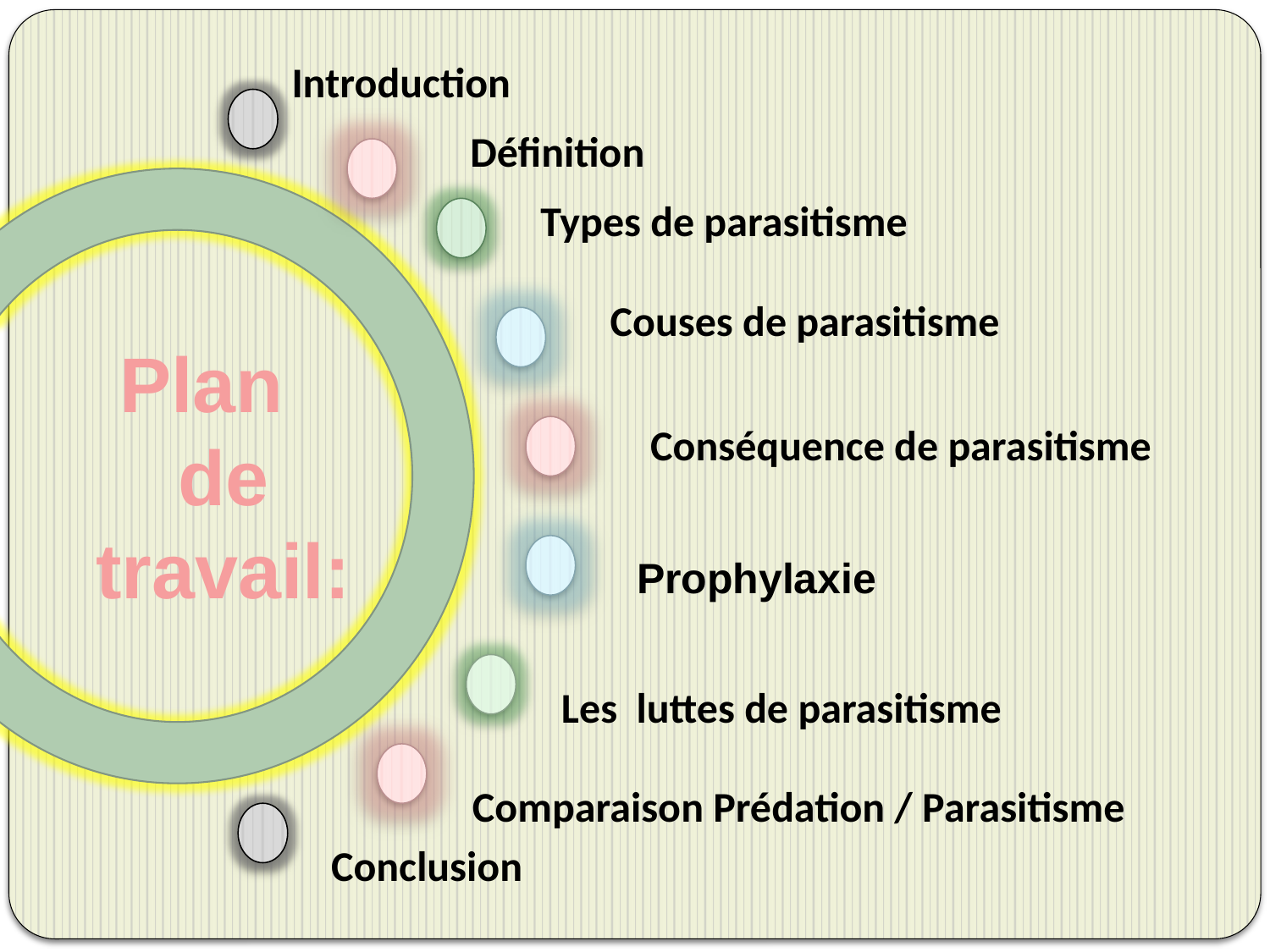

Introduction

Définition

Types de parasitisme

Couses de parasitisme

Plan   de travail:
Conséquence de parasitisme

Prophylaxie

Les  luttes de parasitisme

Comparaison Prédation / Parasitisme

Conclusion